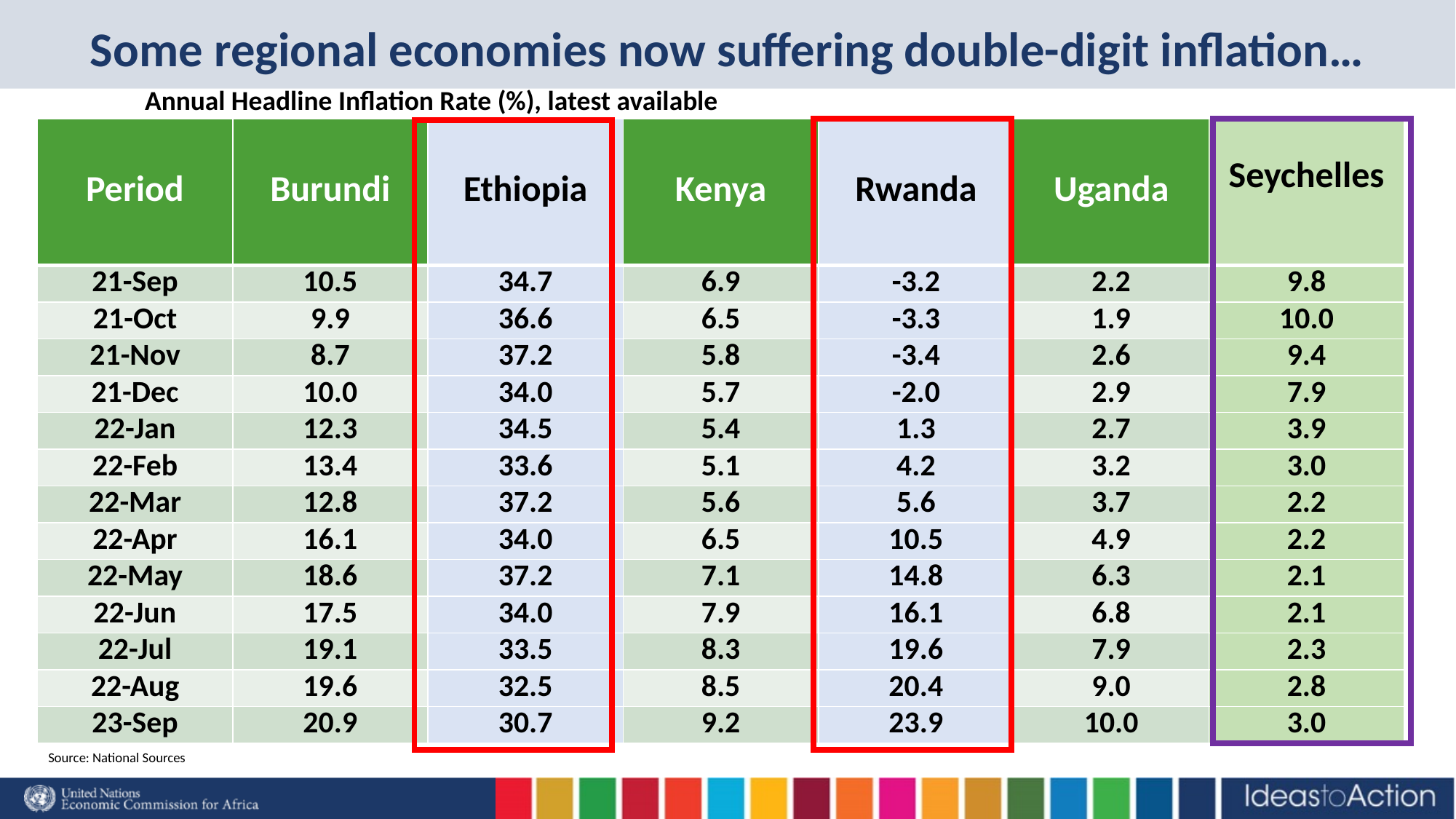

# Some regional economies now suffering double-digit inflation…
Annual Headline Inflation Rate (%), latest available
| Period | Burundi | Ethiopia | Kenya | Rwanda | Uganda | Seychelles |
| --- | --- | --- | --- | --- | --- | --- |
| 21-Sep | 10.5 | 34.7 | 6.9 | -3.2 | 2.2 | 9.8 |
| 21-Oct | 9.9 | 36.6 | 6.5 | -3.3 | 1.9 | 10.0 |
| 21-Nov | 8.7 | 37.2 | 5.8 | -3.4 | 2.6 | 9.4 |
| 21-Dec | 10.0 | 34.0 | 5.7 | -2.0 | 2.9 | 7.9 |
| 22-Jan | 12.3 | 34.5 | 5.4 | 1.3 | 2.7 | 3.9 |
| 22-Feb | 13.4 | 33.6 | 5.1 | 4.2 | 3.2 | 3.0 |
| 22-Mar | 12.8 | 37.2 | 5.6 | 5.6 | 3.7 | 2.2 |
| 22-Apr | 16.1 | 34.0 | 6.5 | 10.5 | 4.9 | 2.2 |
| 22-May | 18.6 | 37.2 | 7.1 | 14.8 | 6.3 | 2.1 |
| 22-Jun | 17.5 | 34.0 | 7.9 | 16.1 | 6.8 | 2.1 |
| 22-Jul | 19.1 | 33.5 | 8.3 | 19.6 | 7.9 | 2.3 |
| 22-Aug | 19.6 | 32.5 | 8.5 | 20.4 | 9.0 | 2.8 |
| 23-Sep | 20.9 | 30.7 | 9.2 | 23.9 | 10.0 | 3.0 |

Source: National Sources